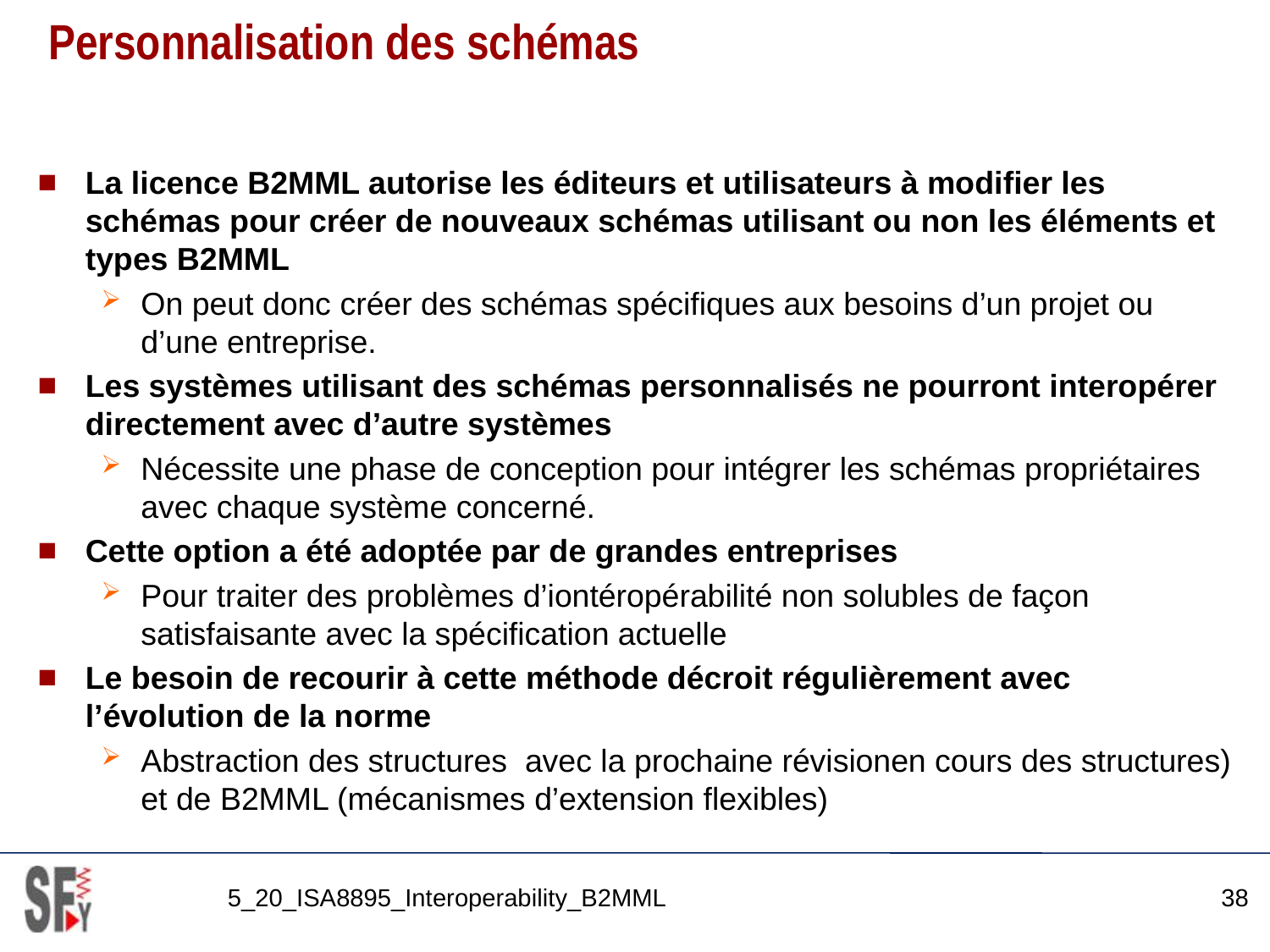

# Personnalisation des schémas
La licence B2MML autorise les éditeurs et utilisateurs à modifier les schémas pour créer de nouveaux schémas utilisant ou non les éléments et types B2MML
On peut donc créer des schémas spécifiques aux besoins d’un projet ou d’une entreprise.
Les systèmes utilisant des schémas personnalisés ne pourront interopérer directement avec d’autre systèmes
Nécessite une phase de conception pour intégrer les schémas propriétaires avec chaque système concerné.
Cette option a été adoptée par de grandes entreprises
Pour traiter des problèmes d’iontéropérabilité non solubles de façon satisfaisante avec la spécification actuelle
Le besoin de recourir à cette méthode décroit régulièrement avec l’évolution de la norme
Abstraction des structures  avec la prochaine révisionen cours des structures) et de B2MML (mécanismes d’extension flexibles)
5_20_ISA8895_Interoperability_B2MML
38